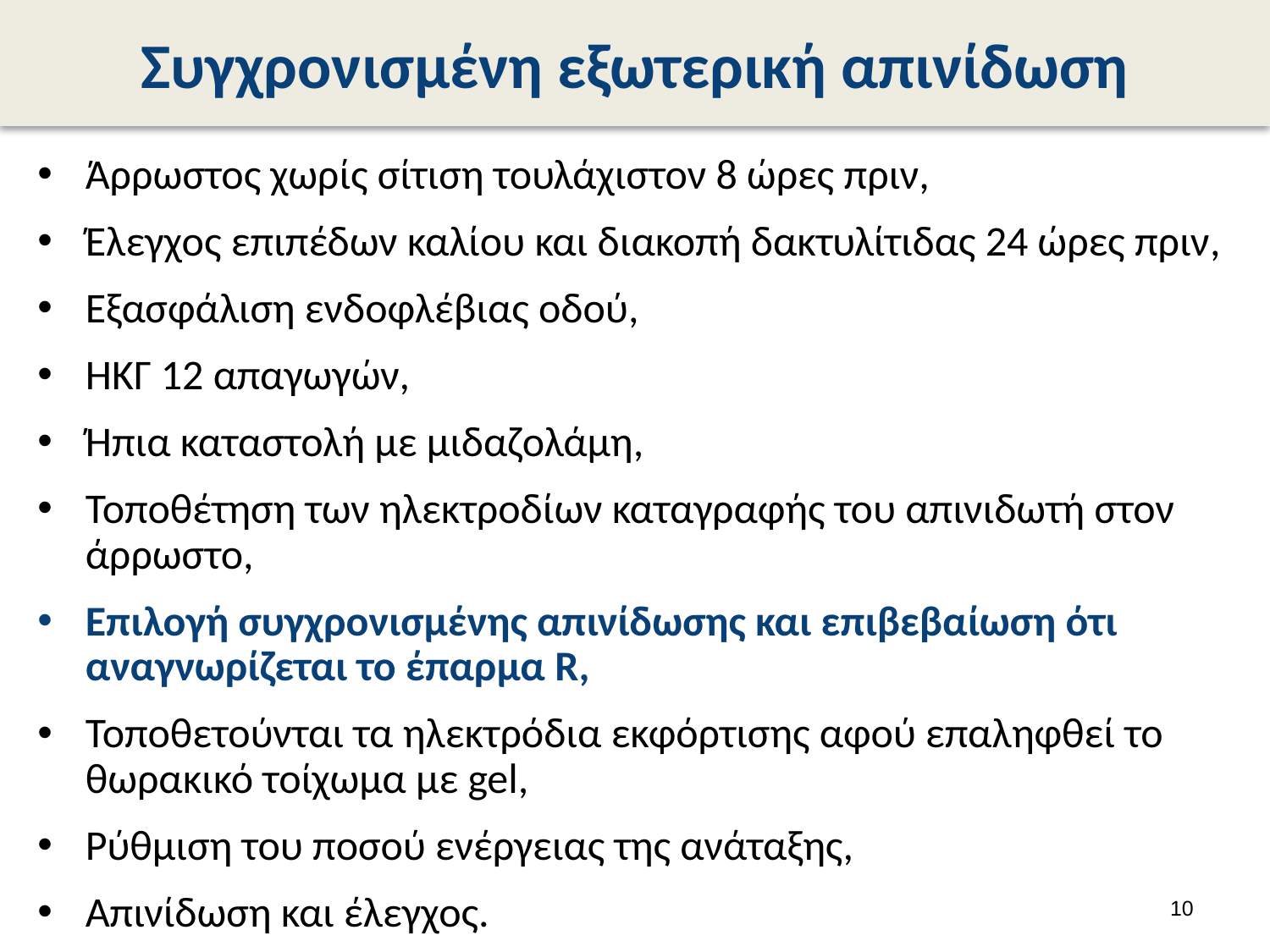

# Συγχρονισμένη εξωτερική απινίδωση
Άρρωστος χωρίς σίτιση τουλάχιστον 8 ώρες πριν,
Έλεγχος επιπέδων καλίου και διακοπή δακτυλίτιδας 24 ώρες πριν,
Εξασφάλιση ενδοφλέβιας οδού,
ΗΚΓ 12 απαγωγών,
Ήπια καταστολή με μιδαζολάμη,
Τοποθέτηση των ηλεκτροδίων καταγραφής του απινιδωτή στον άρρωστο,
Επιλογή συγχρονισμένης απινίδωσης και επιβεβαίωση ότι αναγνωρίζεται το έπαρμα R,
Τοποθετούνται τα ηλεκτρόδια εκφόρτισης αφού επαληφθεί το θωρακικό τοίχωμα με gel,
Ρύθμιση του ποσού ενέργειας της ανάταξης,
Απινίδωση και έλεγχος.
10